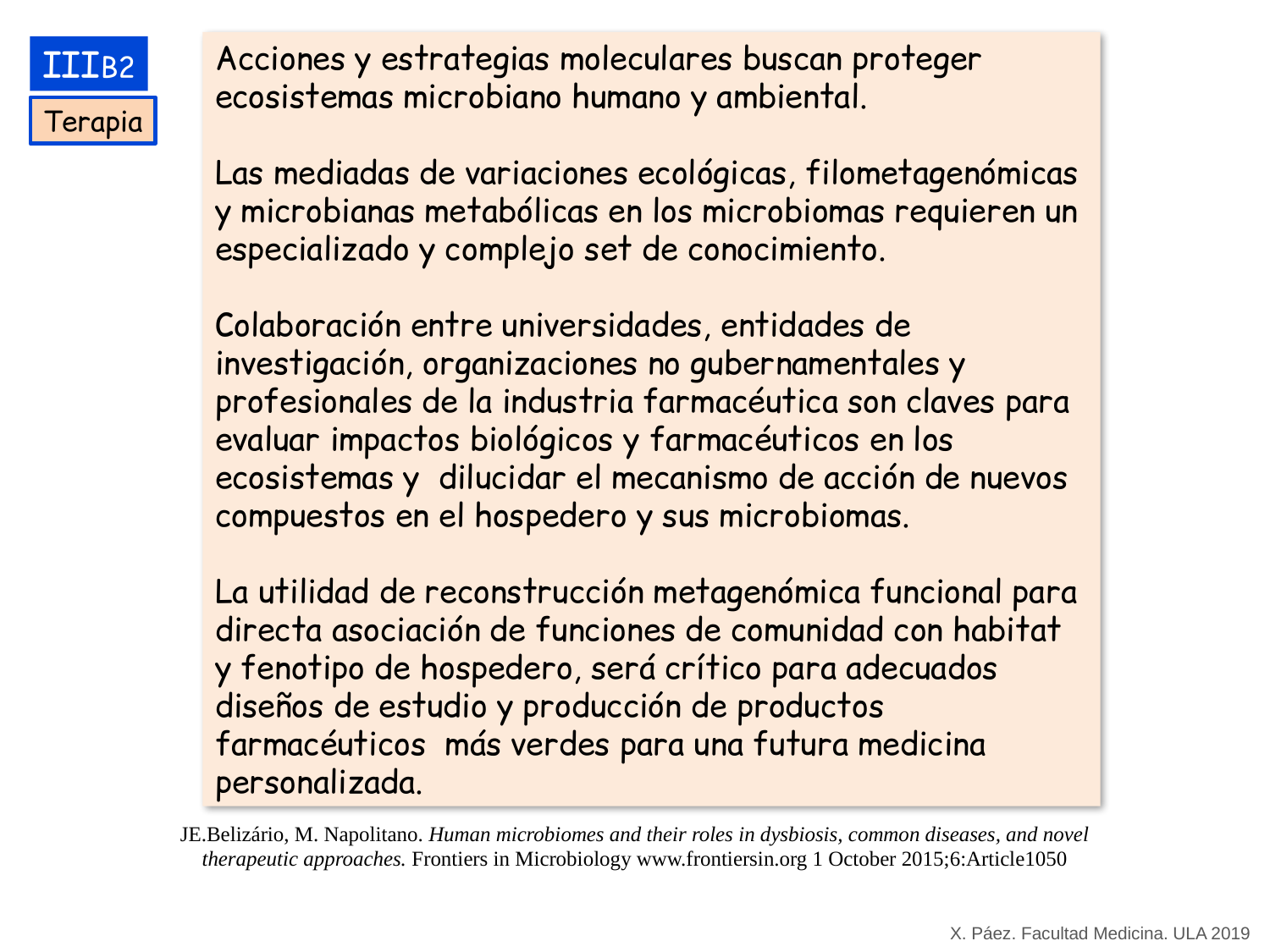

Acciones y estrategias moleculares buscan proteger ecosistemas microbiano humano y ambiental.

Las mediadas de variaciones ecológicas, filometagenómicas y microbianas metabólicas en los microbiomas requieren un especializado y complejo set de conocimiento.

Colaboración entre universidades, entidades de investigación, organizaciones no gubernamentales y profesionales de la industria farmacéutica son claves para evaluar impactos biológicos y farmacéuticos en los ecosistemas y  dilucidar el mecanismo de acción de nuevos compuestos en el hospedero y sus microbiomas.

La utilidad de reconstrucción metagenómica funcional para directa asociación de funciones de comunidad con habitat y fenotipo de hospedero, será crítico para adecuados diseños de estudio y producción de productos farmacéuticos  más verdes para una futura medicina personalizada.
IIIB2
Terapia
JE.Belizário, M. Napolitano. Human microbiomes and their roles in dysbiosis, common diseases, and novel therapeutic approaches. Frontiers in Microbiology www.frontiersin.org 1 October 2015;6:Article1050
X. Páez. Facultad Medicina. ULA 2019